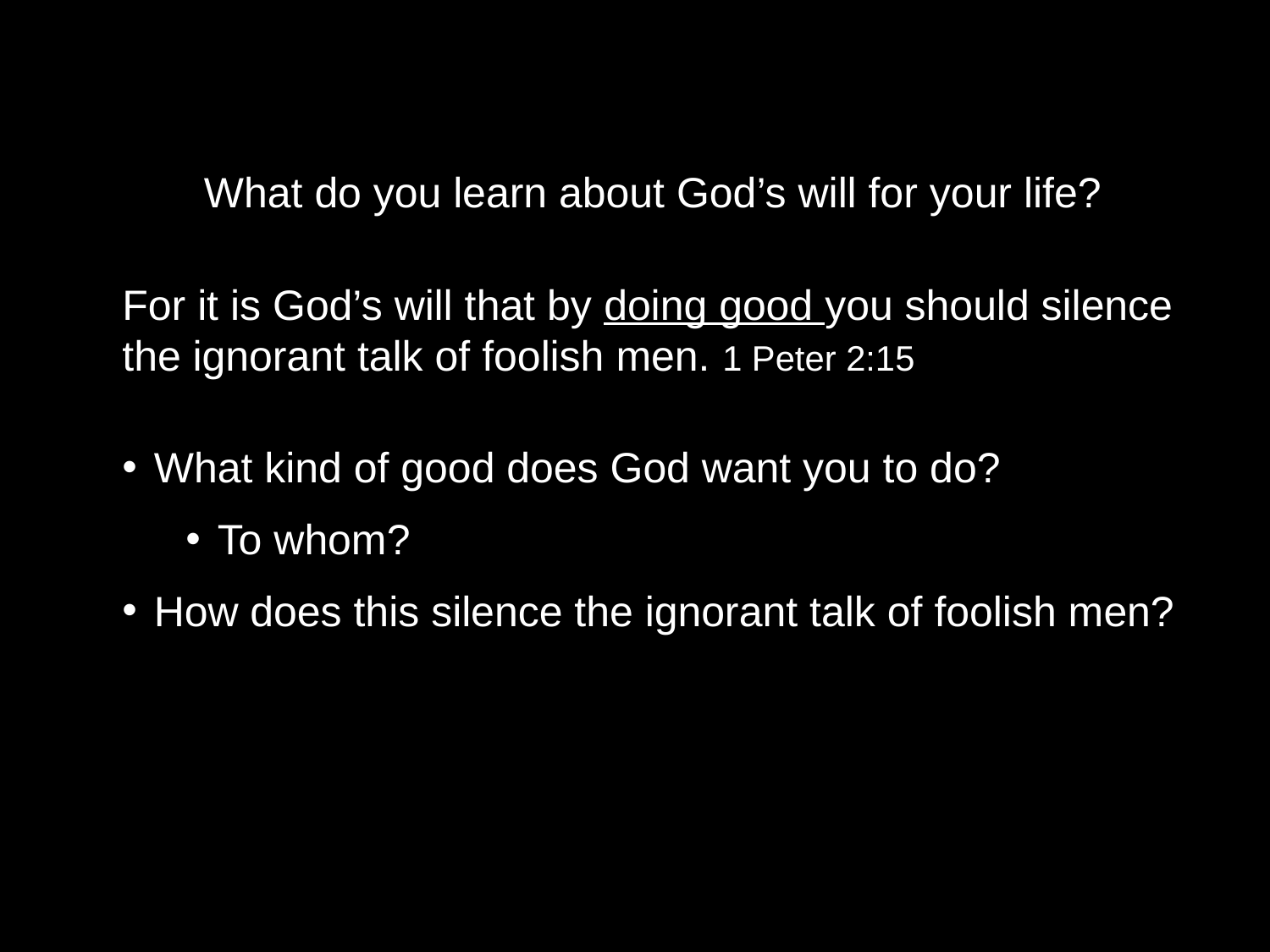

What do you learn about God’s will for your life?

For it is God’s will that by doing good you should silence the ignorant talk of foolish men. 1 Peter 2:15

What kind of good does God want you to do?
To whom?
How does this silence the ignorant talk of foolish men?